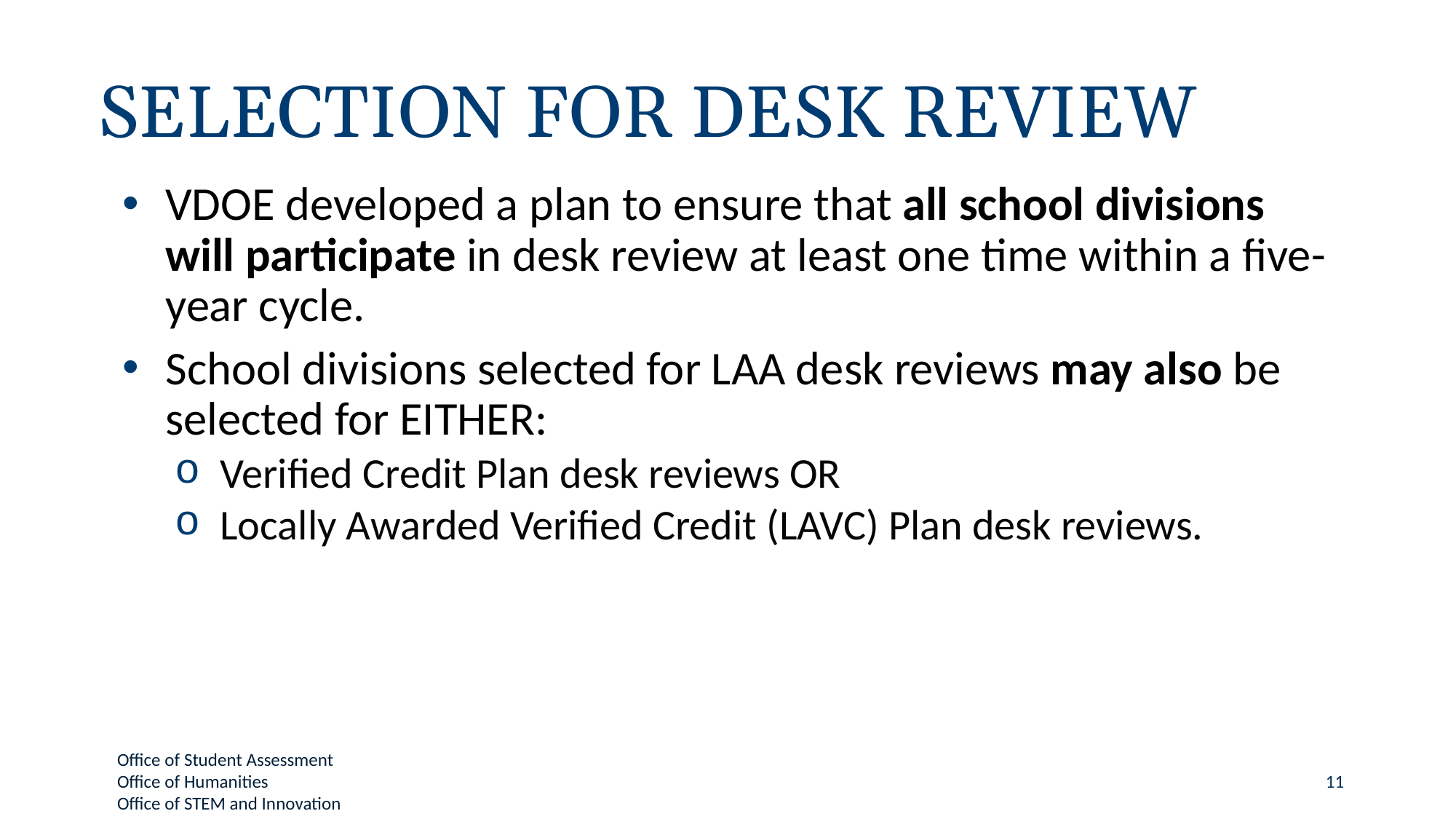

# Selection for Desk Review
VDOE developed a plan to ensure that all school divisions will participate in desk review at least one time within a five-year cycle.
School divisions selected for LAA desk reviews may also be selected for EITHER:
Verified Credit Plan desk reviews OR
Locally Awarded Verified Credit (LAVC) Plan desk reviews.
11